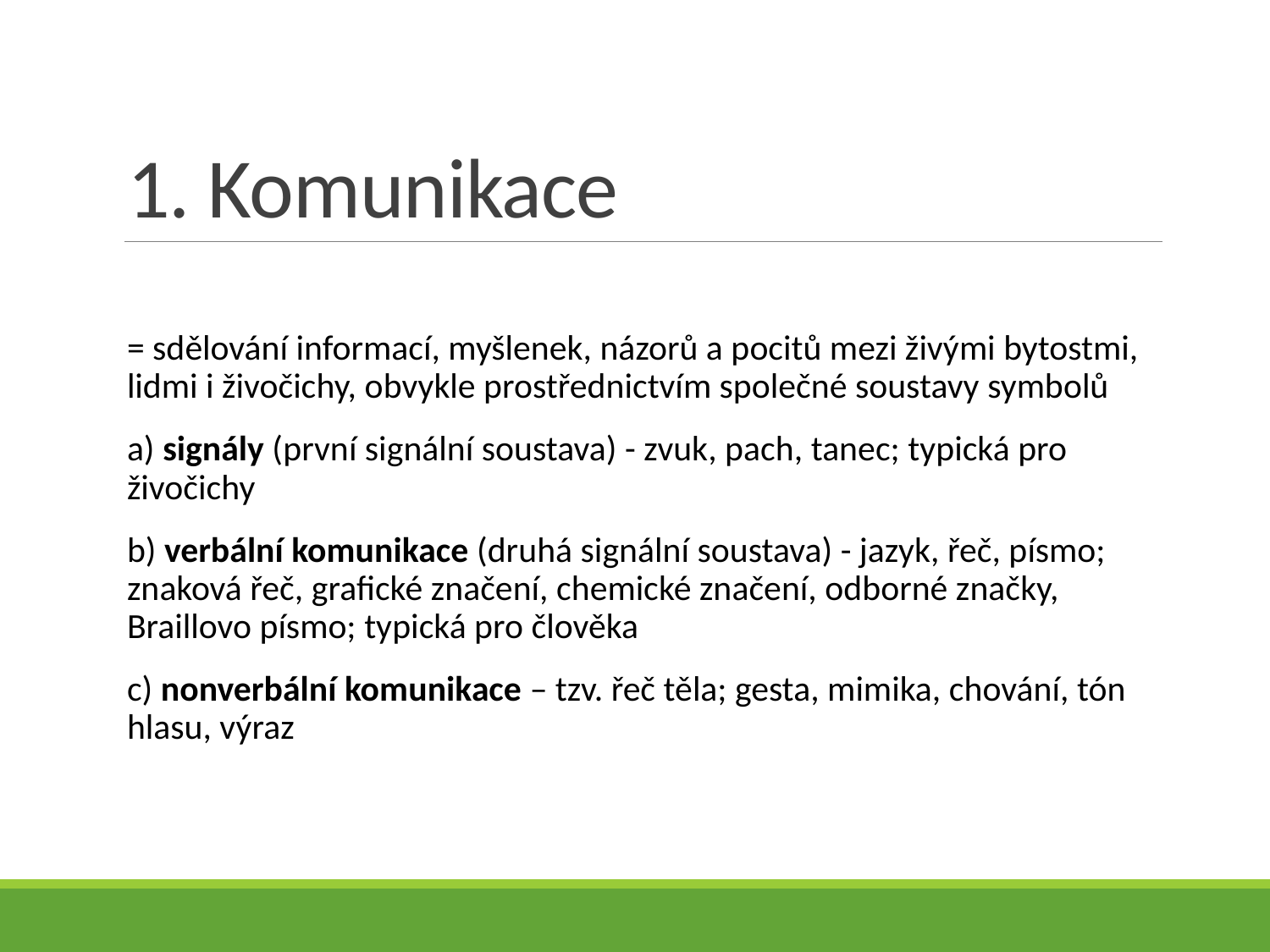

# 1. Komunikace

= sdělování informací, myšlenek, názorů a pocitů mezi živými bytostmi, lidmi​ i živočichy, obvykle prostřednictvím společné soustavy symbolů​
a) signály (první signální soustava) - zvuk, pach, tanec; typická pro živočichy​
​b) verbální komunikace (druhá signální soustava) - jazyk, řeč, písmo; znaková řeč, grafické značení, chemické značení, odborné značky, Braillovo písmo; typická pro člověka​
c) nonverbální komunikace – tzv. řeč těla; gesta, mimika, chování, tón hlasu, výraz